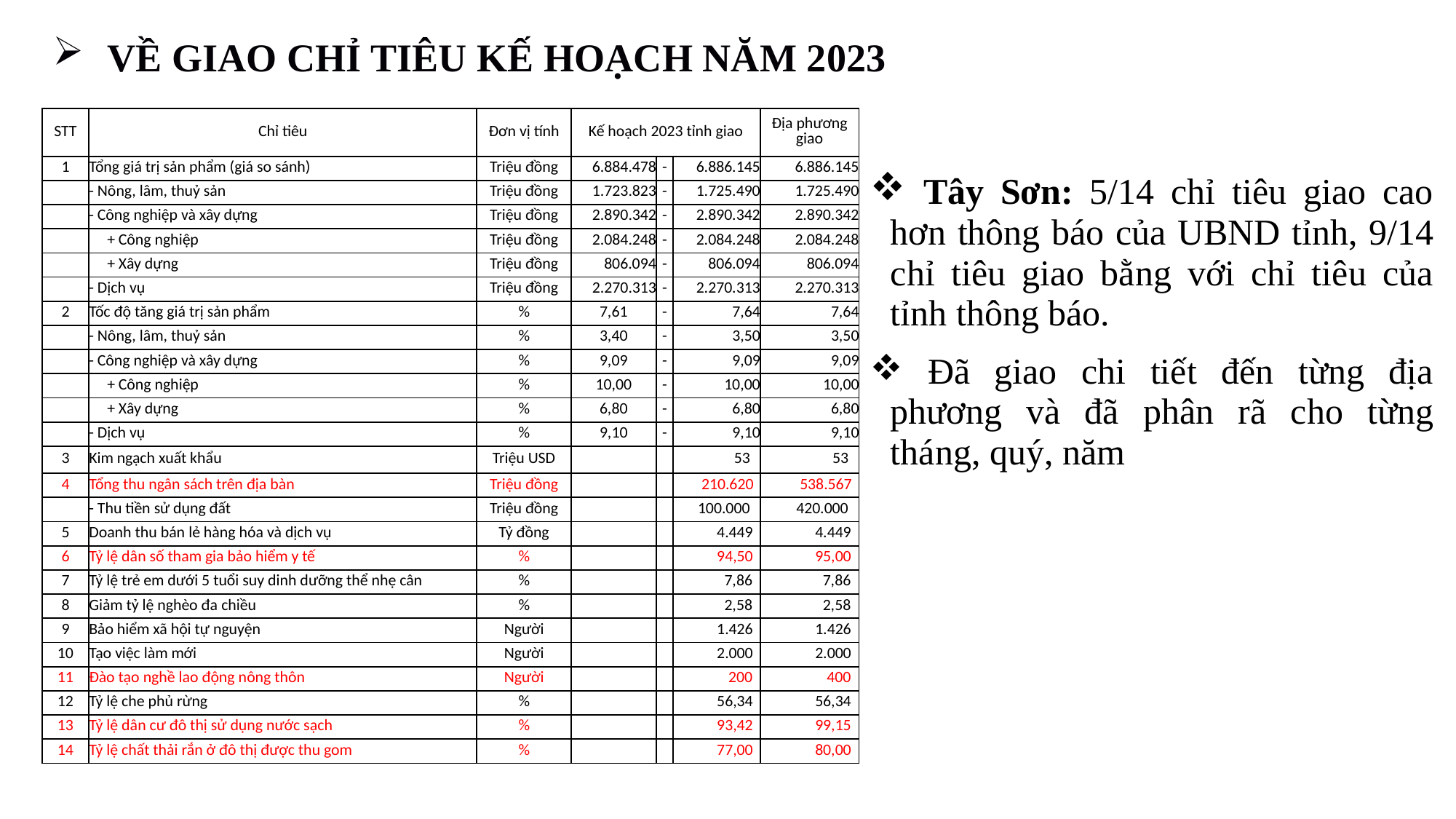

VỀ GIAO CHỈ TIÊU KẾ HOẠCH NĂM 2023
| STT | Chỉ tiêu | Đơn vị tính | Kế hoạch 2023 tỉnh giao |  |  | Địa phương giao |
| --- | --- | --- | --- | --- | --- | --- |
| 1 | Tổng giá trị sản phẩm (giá so sánh) | Triệu đồng | 6.884.478 | - | 6.886.145 | 6.886.145 |
|  | - Nông, lâm, thuỷ sản | Triệu đồng | 1.723.823 | - | 1.725.490 | 1.725.490 |
|  | - Công nghiệp và xây dựng | Triệu đồng | 2.890.342 | - | 2.890.342 | 2.890.342 |
|  | + Công nghiệp | Triệu đồng | 2.084.248 | - | 2.084.248 | 2.084.248 |
|  | + Xây dựng | Triệu đồng | 806.094 | - | 806.094 | 806.094 |
|  | - Dịch vụ | Triệu đồng | 2.270.313 | - | 2.270.313 | 2.270.313 |
| 2 | Tốc độ tăng giá trị sản phẩm | % | 7,61 | - | 7,64 | 7,64 |
|  | - Nông, lâm, thuỷ sản | % | 3,40 | - | 3,50 | 3,50 |
|  | - Công nghiệp và xây dựng | % | 9,09 | - | 9,09 | 9,09 |
|  | + Công nghiệp | % | 10,00 | - | 10,00 | 10,00 |
|  | + Xây dựng | % | 6,80 | - | 6,80 | 6,80 |
|  | - Dịch vụ | % | 9,10 | - | 9,10 | 9,10 |
| 3 | Kim ngạch xuất khẩu | Triệu USD |  |  | 53 | 53 |
| 4 | Tổng thu ngân sách trên địa bàn | Triệu đồng |  |  | 210.620 | 538.567 |
|  | - Thu tiền sử dụng đất | Triệu đồng |  |  | 100.000 | 420.000 |
| 5 | Doanh thu bán lẻ hàng hóa và dịch vụ | Tỷ đồng |  |  | 4.449 | 4.449 |
| 6 | Tỷ lệ dân số tham gia bảo hiểm y tế | % |  |  | 94,50 | 95,00 |
| 7 | Tỷ lệ trẻ em dưới 5 tuổi suy dinh dưỡng thể nhẹ cân | % |  |  | 7,86 | 7,86 |
| 8 | Giảm tỷ lệ nghèo đa chiều | % |  |  | 2,58 | 2,58 |
| 9 | Bảo hiểm xã hội tự nguyện | Người |  |  | 1.426 | 1.426 |
| 10 | Tạo việc làm mới | Người |  |  | 2.000 | 2.000 |
| 11 | Đào tạo nghề lao động nông thôn | Người |  |  | 200 | 400 |
| 12 | Tỷ lệ che phủ rừng | % |  |  | 56,34 | 56,34 |
| 13 | Tỷ lệ dân cư đô thị sử dụng nước sạch | % |  |  | 93,42 | 99,15 |
| 14 | Tỷ lệ chất thải rắn ở đô thị được thu gom | % |  |  | 77,00 | 80,00 |
| Tây Sơn: 5/14 chỉ tiêu giao cao hơn thông báo của UBND tỉnh, 9/14 chỉ tiêu giao bằng với chỉ tiêu của tỉnh thông báo. Đã giao chi tiết đến từng địa phương và đã phân rã cho từng tháng, quý, năm |
| --- |